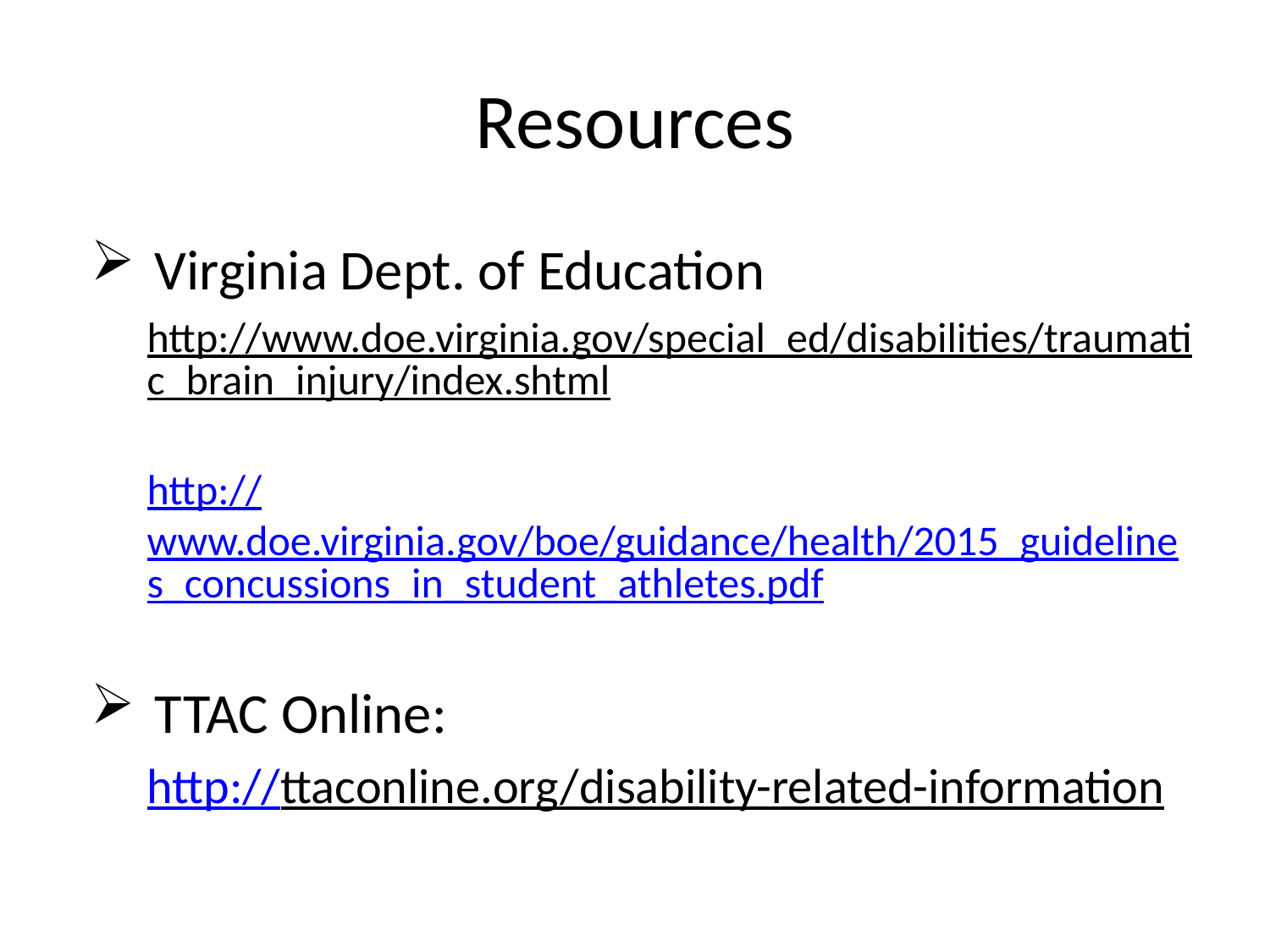

# Resources

Virginia Dept. of Education
http://www.doe.virginia.gov/special_ed/disabilities/traumatic_brain_injury/index.shtml
http://www.doe.virginia.gov/boe/guidance/health/2015_guidelines_concussions_in_student_athletes.pdf

TTAC Online:
http://ttaconline.org/disability-related-information